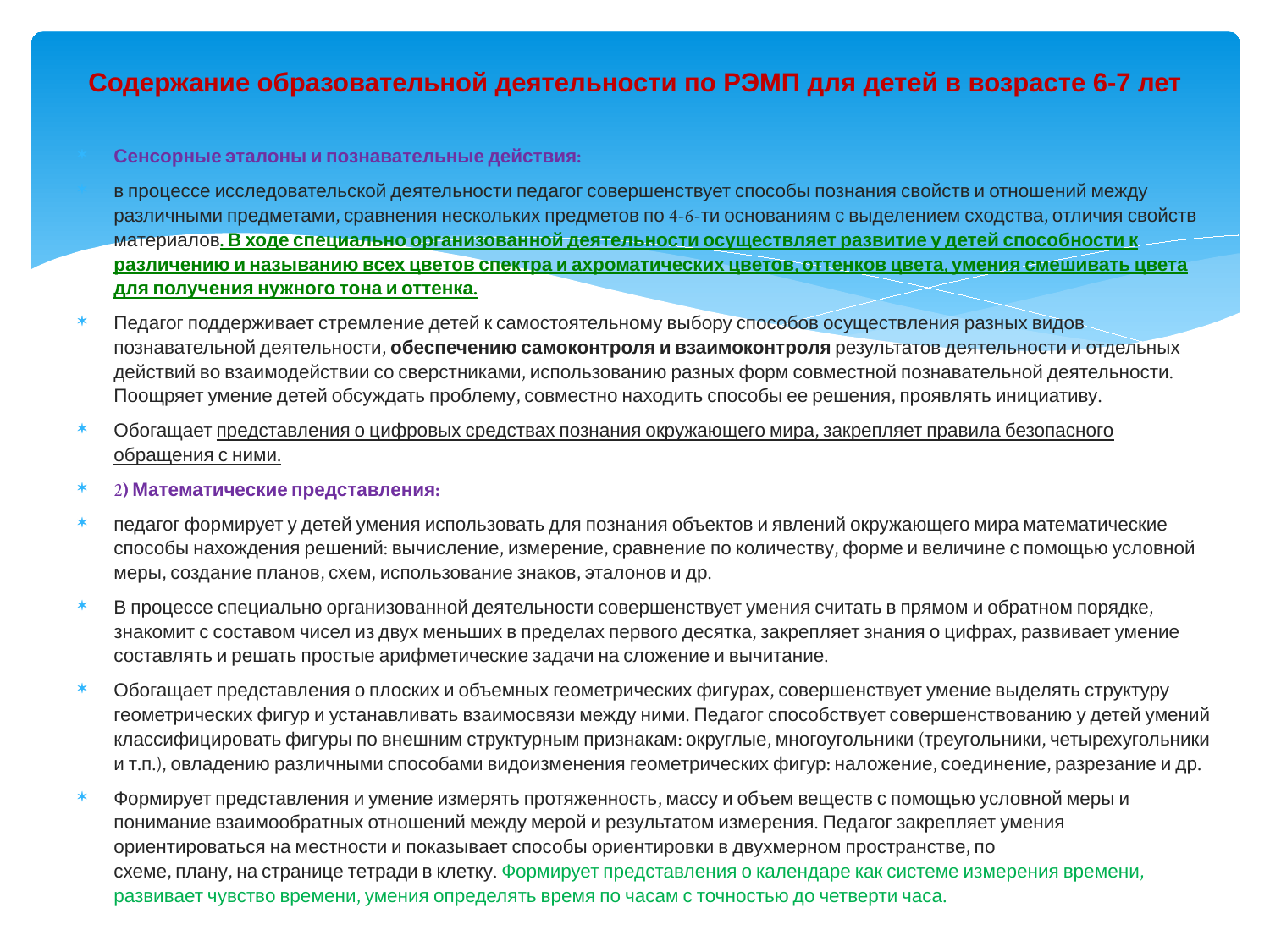

# Содержание образовательной деятельности по РЭМП для детей в возрасте 6-7 лет
Сенсорные эталоны и познавательные действия:
в процессе исследовательской деятельности педагог совершенствует способы познания свойств и отношений между различными предметами, сравнения нескольких предметов по 4-6-ти основаниям с выделением сходства, отличия свойств материалов. В ходе специально организованной деятельности осуществляет развитие у детей способности к различению и называнию всех цветов спектра и ахроматических цветов, оттенков цвета, умения смешивать цвета для получения нужного тона и оттенка.
Педагог поддерживает стремление детей к самостоятельному выбору способов осуществления разных видов познавательной деятельности, обеспечению самоконтроля и взаимоконтроля результатов деятельности и отдельных действий во взаимодействии со сверстниками, использованию разных форм совместной познавательной деятельности. Поощряет умение детей обсуждать проблему, совместно находить способы ее решения, проявлять инициативу.
Обогащает представления о цифровых средствах познания окружающего мира, закрепляет правила безопасного обращения с ними.
2) Математические представления:
педагог формирует у детей умения использовать для познания объектов и явлений окружающего мира математические способы нахождения решений: вычисление, измерение, сравнение по количеству, форме и величине с помощью условной меры, создание планов, схем, использование знаков, эталонов и др.
В процессе специально организованной деятельности совершенствует умения считать в прямом и обратном порядке, знакомит с составом чисел из двух меньших в пределах первого десятка, закрепляет знания о цифрах, развивает умение составлять и решать простые арифметические задачи на сложение и вычитание.
Обогащает представления о плоских и объемных геометрических фигурах, совершенствует умение выделять структуру геометрических фигур и устанавливать взаимосвязи между ними. Педагог способствует совершенствованию у детей умений классифицировать фигуры по внешним структурным признакам: округлые, многоугольники (треугольники, четырехугольники и т.п.), овладению различными способами видоизменения геометрических фигур: наложение, соединение, разрезание и др.
Формирует представления и умение измерять протяженность, массу и объем веществ с помощью условной меры и понимание взаимообратных отношений между мерой и результатом измерения. Педагог закрепляет умения ориентироваться на местности и показывает способы ориентировки в двухмерном пространстве, по
схеме, плану, на странице тетради в клетку. Формирует представления о календаре как системе измерения времени, развивает чувство времени, умения определять время по часам с точностью до четверти часа.